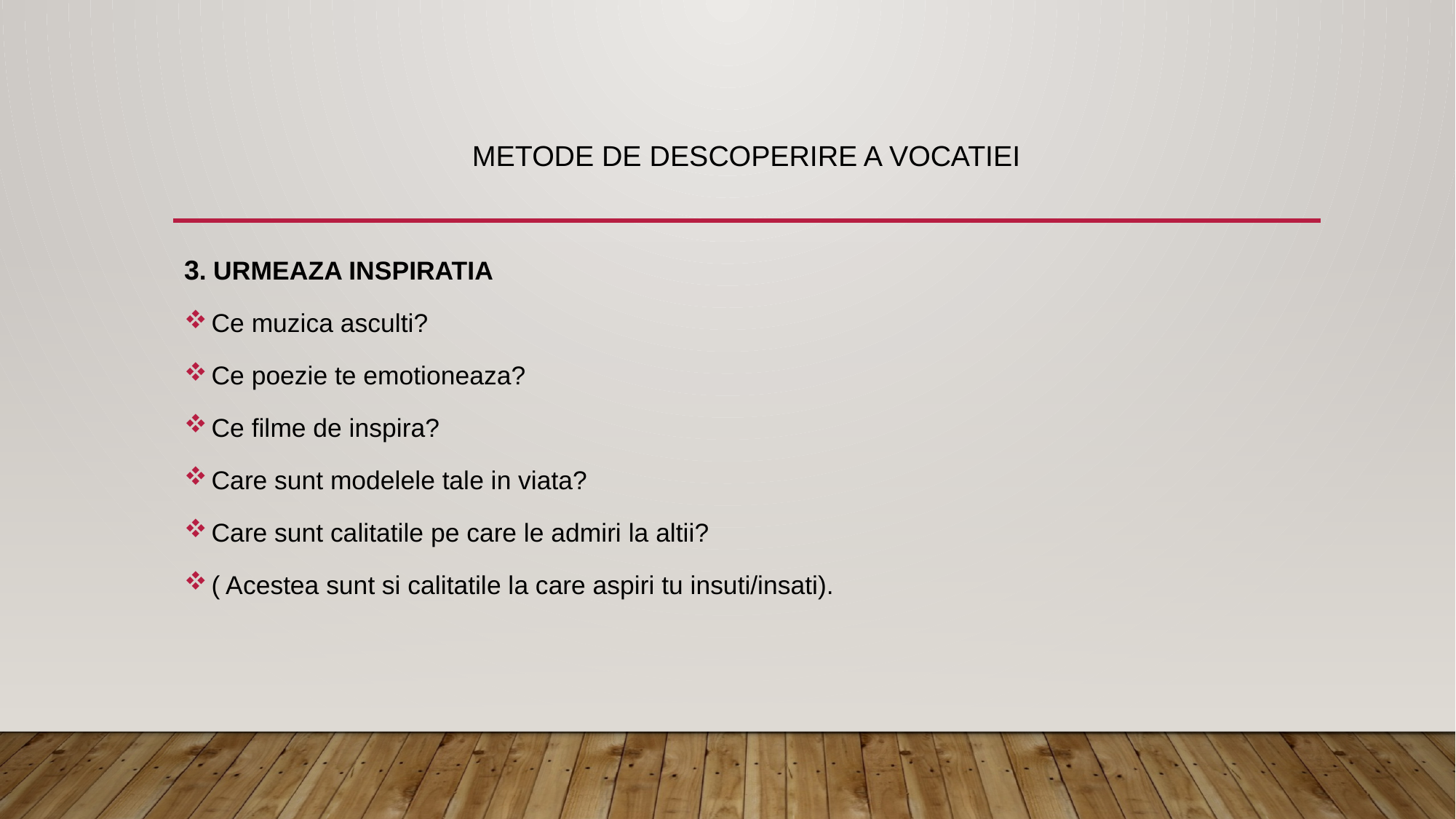

# METODE DE DESCOPERIRE A VOCATIEI
3. URMEAZA INSPIRATIA
Ce muzica asculti?
Ce poezie te emotioneaza?
Ce filme de inspira?
Care sunt modelele tale in viata?
Care sunt calitatile pe care le admiri la altii?
( Acestea sunt si calitatile la care aspiri tu insuti/insati).